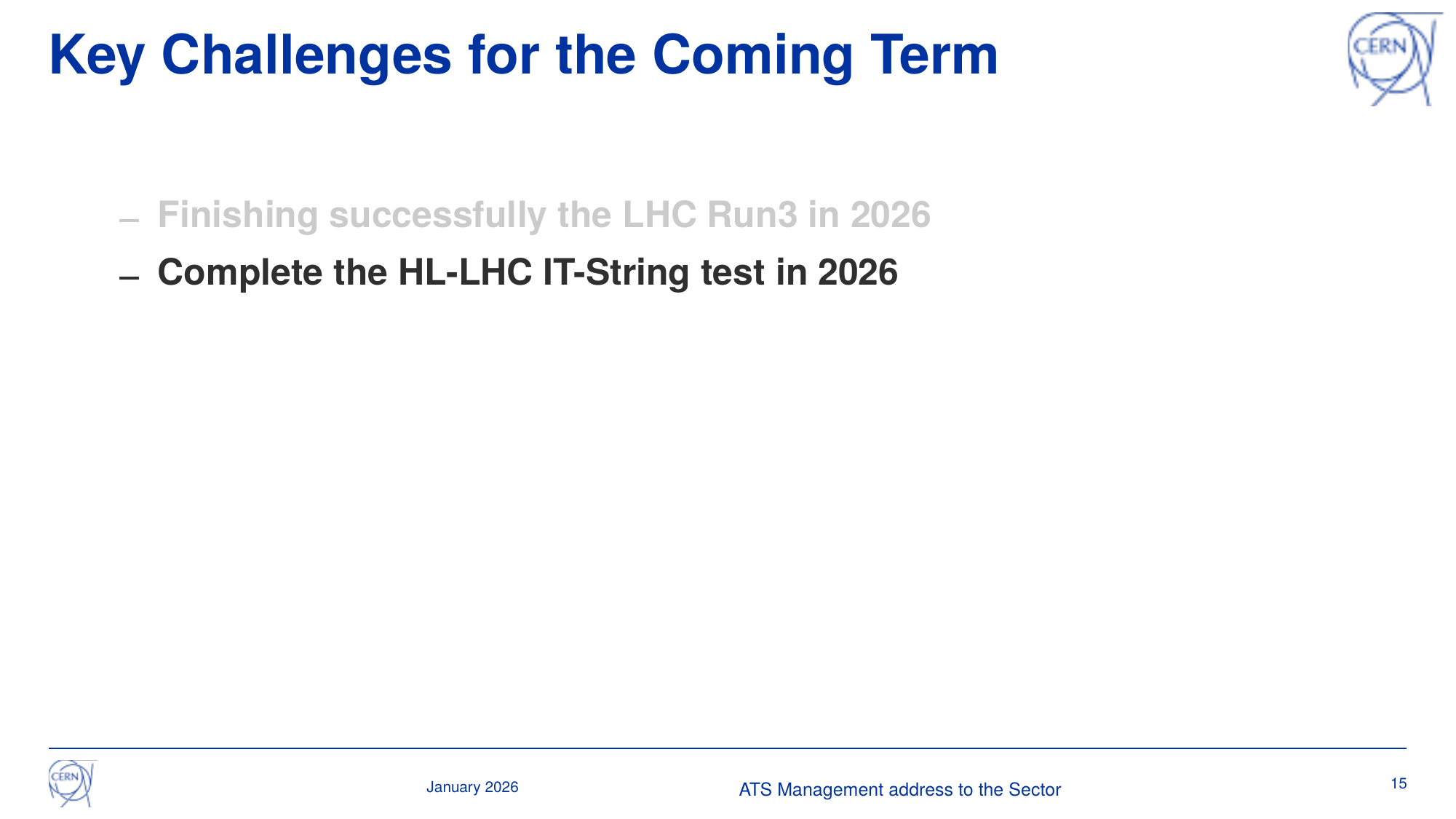

# Key Challenges for the Coming Term

Finishing successfully the LHC Run3 in 2026
Complete the HL-LHC IT-String test in 2026
15
January 2026
ATS Management address to the Sector